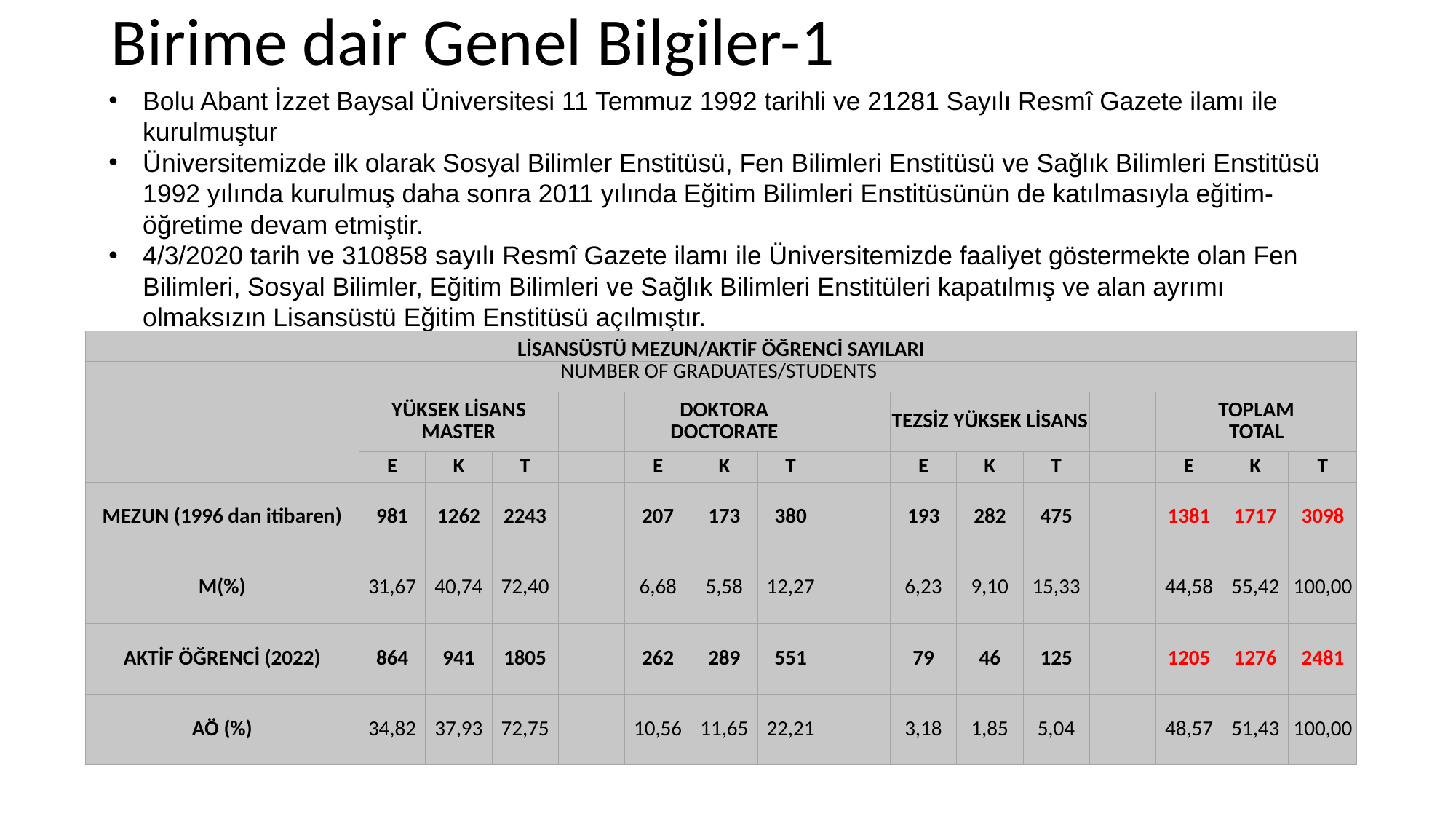

# Birime dair Genel Bilgiler-1
Bolu Abant İzzet Baysal Üniversitesi 11 Temmuz 1992 tarihli ve 21281 Sayılı Resmî Gazete ilamı ile kurulmuştur
Üniversitemizde ilk olarak Sosyal Bilimler Enstitüsü, Fen Bilimleri Enstitüsü ve Sağlık Bilimleri Enstitüsü 1992 yılında kurulmuş daha sonra 2011 yılında Eğitim Bilimleri Enstitüsünün de katılmasıyla eğitim-öğretime devam etmiştir.
4/3/2020 tarih ve 310858 sayılı Resmî Gazete ilamı ile Üniversitemizde faaliyet göstermekte olan Fen Bilimleri, Sosyal Bilimler, Eğitim Bilimleri ve Sağlık Bilimleri Enstitüleri kapatılmış ve alan ayrımı olmaksızın Lisansüstü Eğitim Enstitüsü açılmıştır.
| LİSANSÜSTÜ MEZUN/AKTİF ÖĞRENCİ SAYILARI |  |  |  |  |  |  |  |  |  |  |  |  |  |  |  |
| --- | --- | --- | --- | --- | --- | --- | --- | --- | --- | --- | --- | --- | --- | --- | --- |
| NUMBER OF GRADUATES/STUDENTS |  |  |  |  |  |  |  |  |  |  |  |  |  |  |  |
|  | YÜKSEK LİSANS MASTER |  |  |  | DOKTORA DOCTORATE |  |  |  | TEZSİZ YÜKSEK LİSANS |  |  |  | TOPLAM TOTAL |  |  |
|  | E | K | T |  | E | K | T |  | E | K | T |  | E | K | T |
| MEZUN (1996 dan itibaren) | 981 | 1262 | 2243 |  | 207 | 173 | 380 |  | 193 | 282 | 475 |  | 1381 | 1717 | 3098 |
| M(%) | 31,67 | 40,74 | 72,40 |  | 6,68 | 5,58 | 12,27 |  | 6,23 | 9,10 | 15,33 |  | 44,58 | 55,42 | 100,00 |
| AKTİF ÖĞRENCİ (2022) | 864 | 941 | 1805 |  | 262 | 289 | 551 |  | 79 | 46 | 125 |  | 1205 | 1276 | 2481 |
| AÖ (%) | 34,82 | 37,93 | 72,75 |  | 10,56 | 11,65 | 22,21 |  | 3,18 | 1,85 | 5,04 |  | 48,57 | 51,43 | 100,00 |